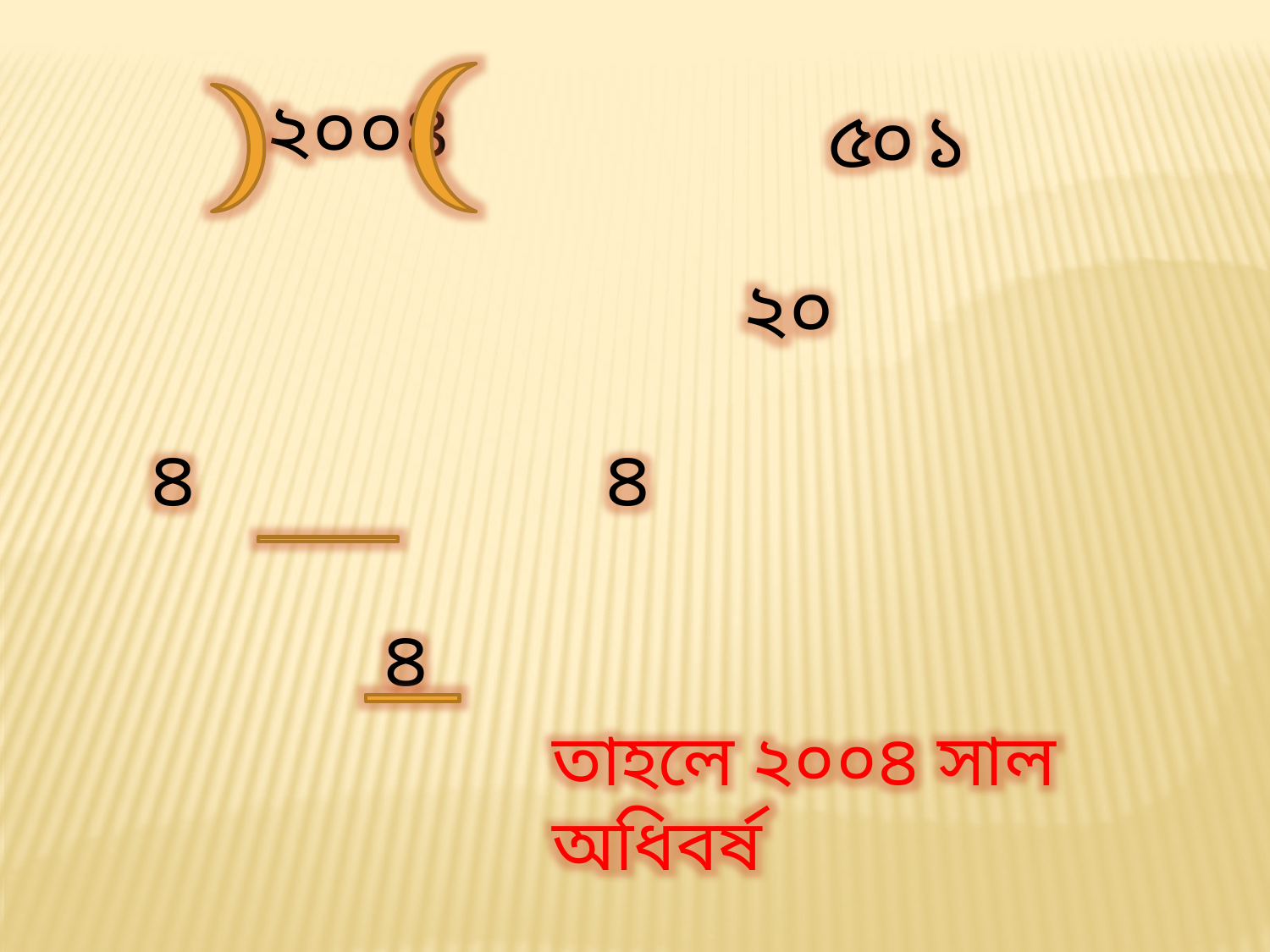

২০০৪

৫
০
১
২০
৪
৪

৪

তাহলে ২০০৪ সাল অধিবর্ষ